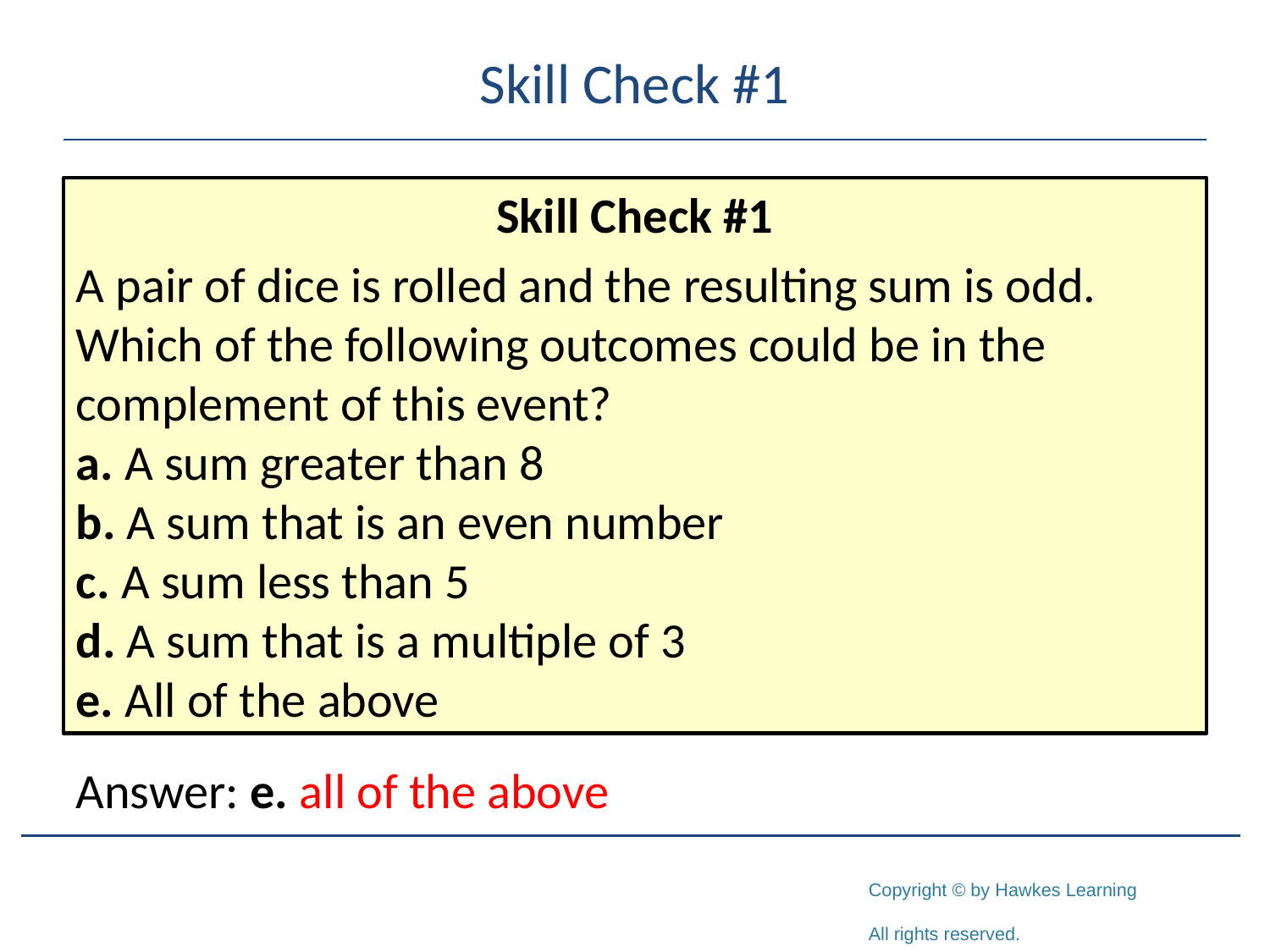

# Skill Check #1
Skill Check #1
A pair of dice is rolled and the resulting sum is odd. Which of the following outcomes could be in the complement of this event?
a. A sum greater than 8
b. A sum that is an even number
c. A sum less than 5
d. A sum that is a multiple of 3
e. All of the above
Answer: e. all of the above